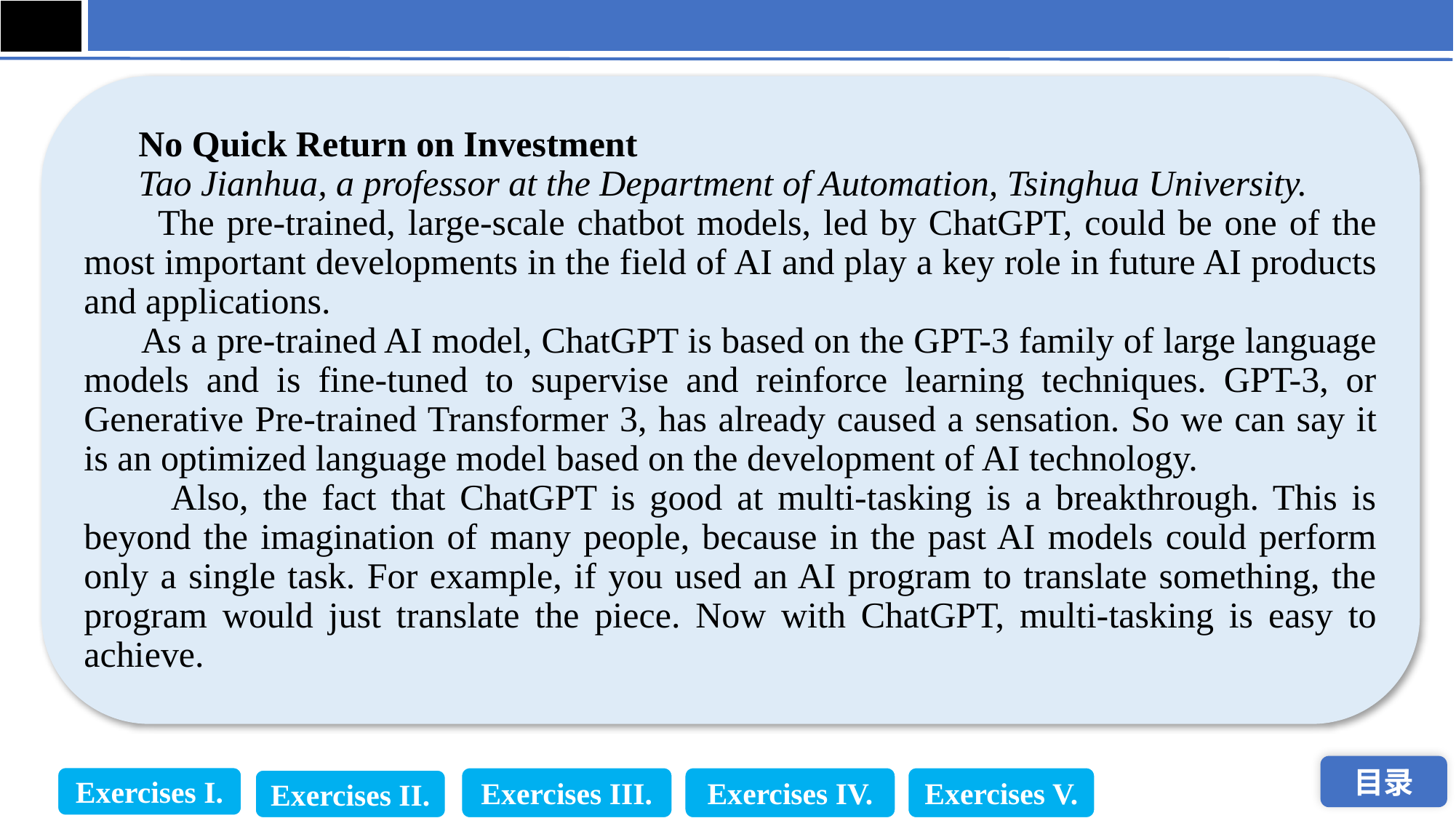

No Quick Return on Investment
      Tao Jianhua, a professor at the Department of Automation, Tsinghua University.
      The pre-trained, large-scale chatbot models, led by ChatGPT, could be one of the most important developments in the field of AI and play a key role in future AI products and applications.
      As a pre-trained AI model, ChatGPT is based on the GPT-3 family of large language models and is fine-tuned to supervise and reinforce learning techniques. GPT-3, or Generative Pre-trained Transformer 3, has already caused a sensation. So we can say it is an optimized language model based on the development of AI technology.
      Also, the fact that ChatGPT is good at multi-tasking is a breakthrough. This is beyond the imagination of many people, because in the past AI models could perform only a single task. For example, if you used an AI program to translate something, the program would just translate the piece. Now with ChatGPT, multi-tasking is easy to achieve.
Exercises I.
Exercises III.
Exercises IV.
Exercises V.
Exercises II.